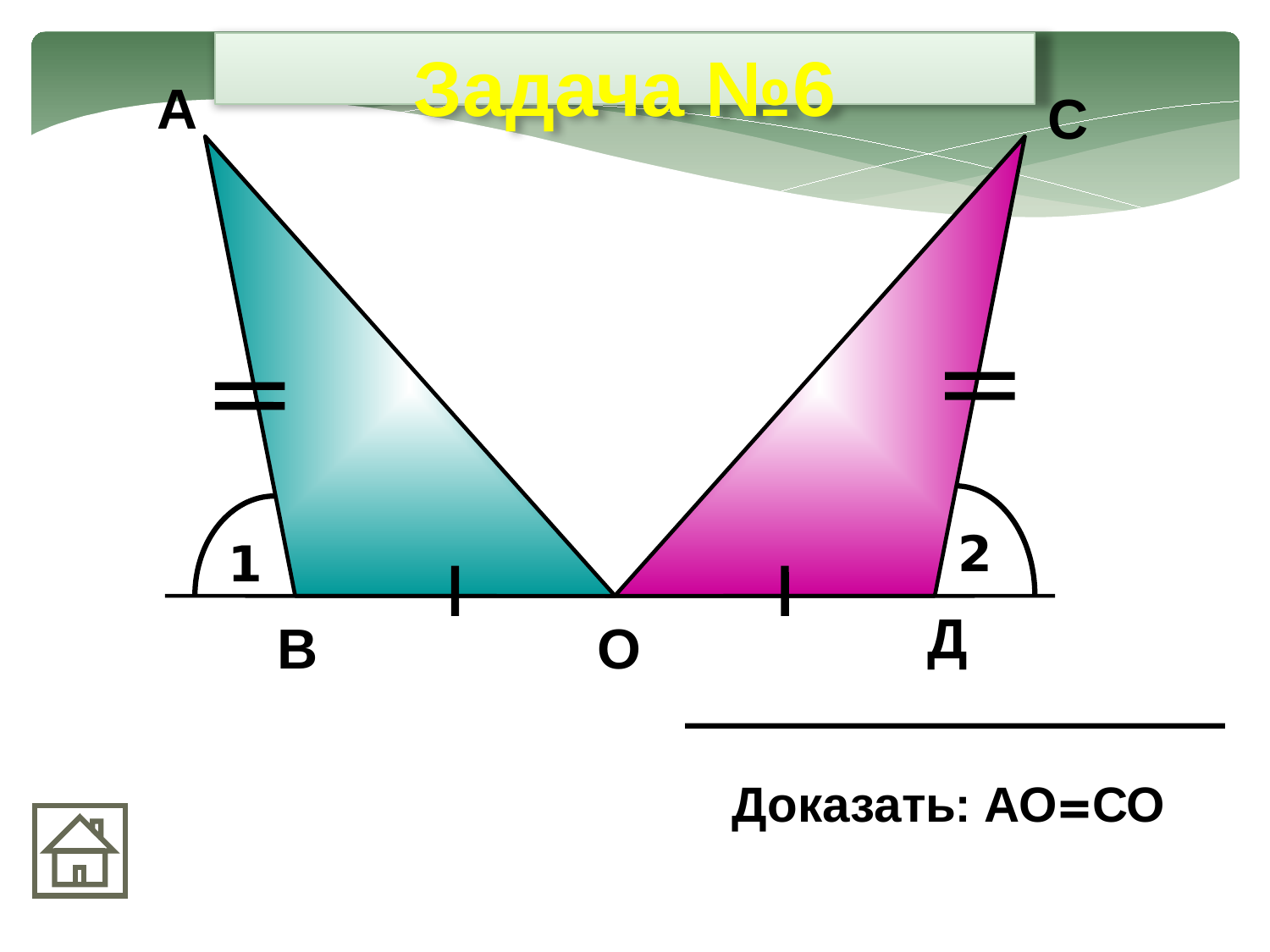

Задача №6
А
С

2
1

Д
В
О

Доказать: АО=СО